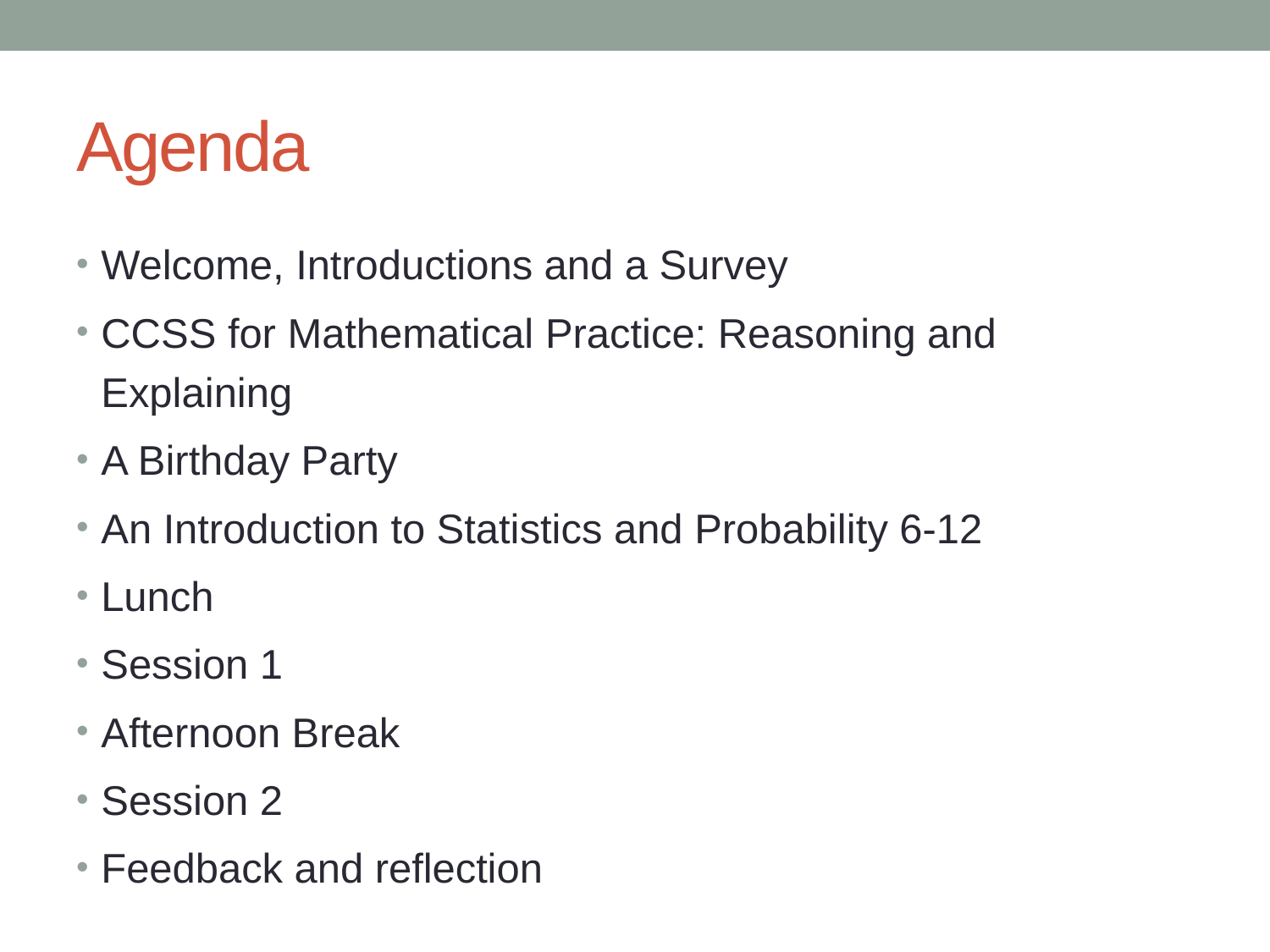

# Agenda
Welcome, Introductions and a Survey
CCSS for Mathematical Practice: Reasoning and Explaining
A Birthday Party
An Introduction to Statistics and Probability 6-12
Lunch
Session 1
Afternoon Break
Session 2
Feedback and reflection